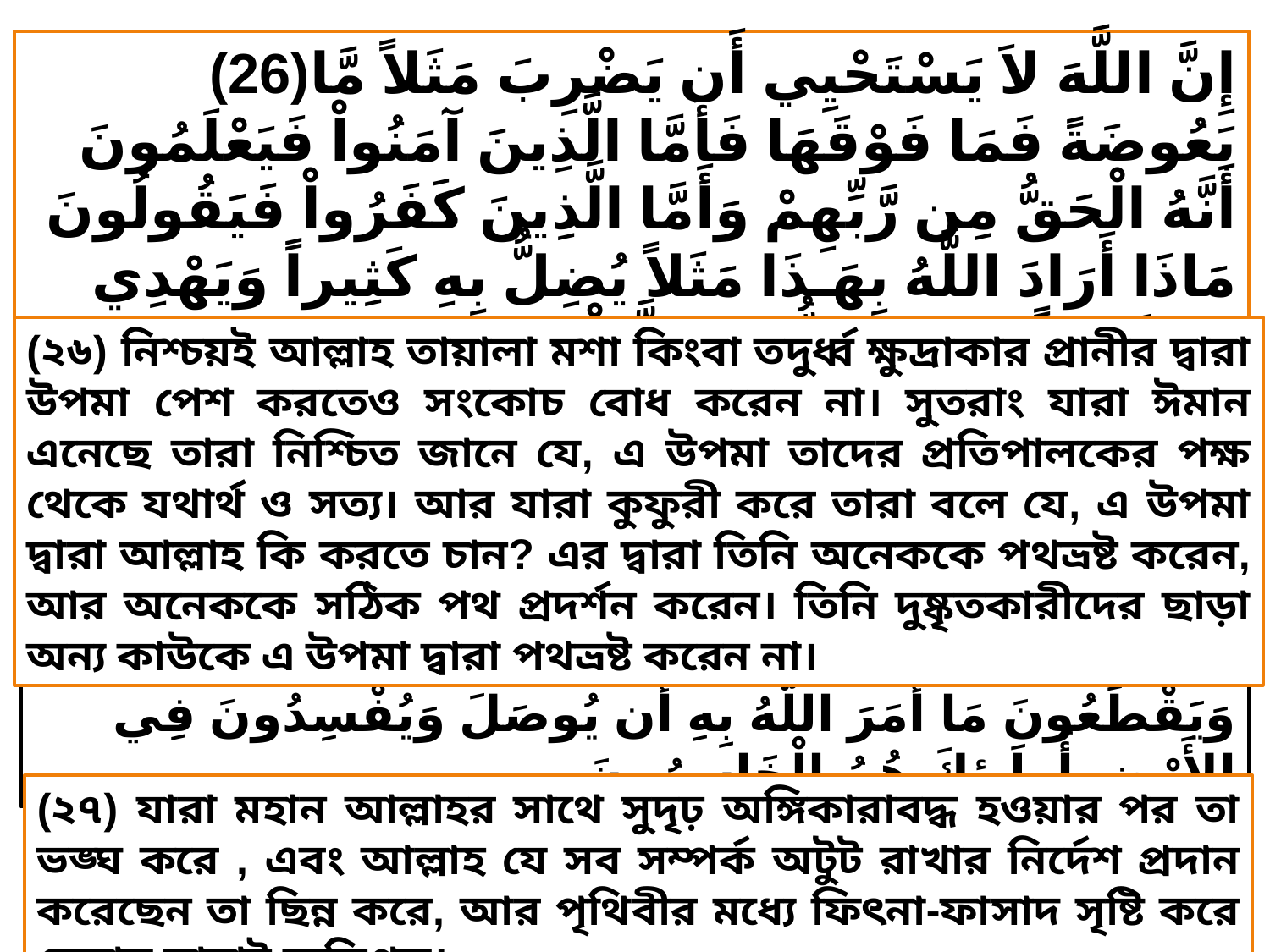

(26)إِنَّ اللَّهَ لاَ يَسْتَحْيِي أَن يَضْرِبَ مَثَلاً مَّا بَعُوضَةً فَمَا فَوْقَهَا فَأَمَّا الَّذِينَ آمَنُواْ فَيَعْلَمُونَ أَنَّهُ الْحَقُّ مِن رَّبِّهِمْ وَأَمَّا الَّذِينَ كَفَرُواْ فَيَقُولُونَ مَاذَا أَرَادَ اللَّهُ بِهَـذَا مَثَلاً يُضِلُّ بِهِ كَثِيراً وَيَهْدِي بِهِ كَثِيراً وَمَا يُضِلُّ بِهِ إِلاَّ الْفَاسِقِينَ
(২৬) নিশ্চয়ই আল্লাহ তায়ালা মশা কিংবা তদুর্ধ্ব ক্ষুদ্রাকার প্রানীর দ্বারা উপমা পেশ করতেও সংকোচ বোধ করেন না। সুতরাং যারা ঈমান এনেছে তারা নিশ্চিত জানে যে, এ উপমা তাদের প্রতিপালকের পক্ষ থেকে যথার্থ ও সত্য। আর যারা কুফুরী করে তারা বলে যে, এ উপমা দ্বারা আল্লাহ কি করতে চান? এর দ্বারা তিনি অনেককে পথভ্রষ্ট করেন, আর অনেককে সঠিক পথ প্রদর্শন করেন। তিনি দুষ্কৃতকারীদের ছাড়া অন্য কাউকে এ উপমা দ্বারা পথভ্রষ্ট করেন না।
(27)الَّذِينَ يَنقُضُونَ عَهْدَ اللَّهِ مِن بَعْدِ مِيثَاقِهِ وَيَقْطَعُونَ مَا أَمَرَ اللَّهُ بِهِ أَن يُوصَلَ وَيُفْسِدُونَ فِي الأَرْضِ أُولَـئِكَ هُمُ الْخَاسِرُونَ
(২৭) যারা মহান আল্লাহর সাথে সুদৃঢ় অঙ্গিকারাবদ্ধ হওয়ার পর তা ভঙ্ঘ করে , এবং আল্লাহ যে সব সম্পর্ক অটুট রাখার নির্দেশ প্রদান করেছেন তা ছিন্ন করে, আর পৃথিবীর মধ্যে ফিৎনা-ফাসাদ সৃষ্টি করে বেড়ায় তারাই ক্ষতিগ্রস্ত।